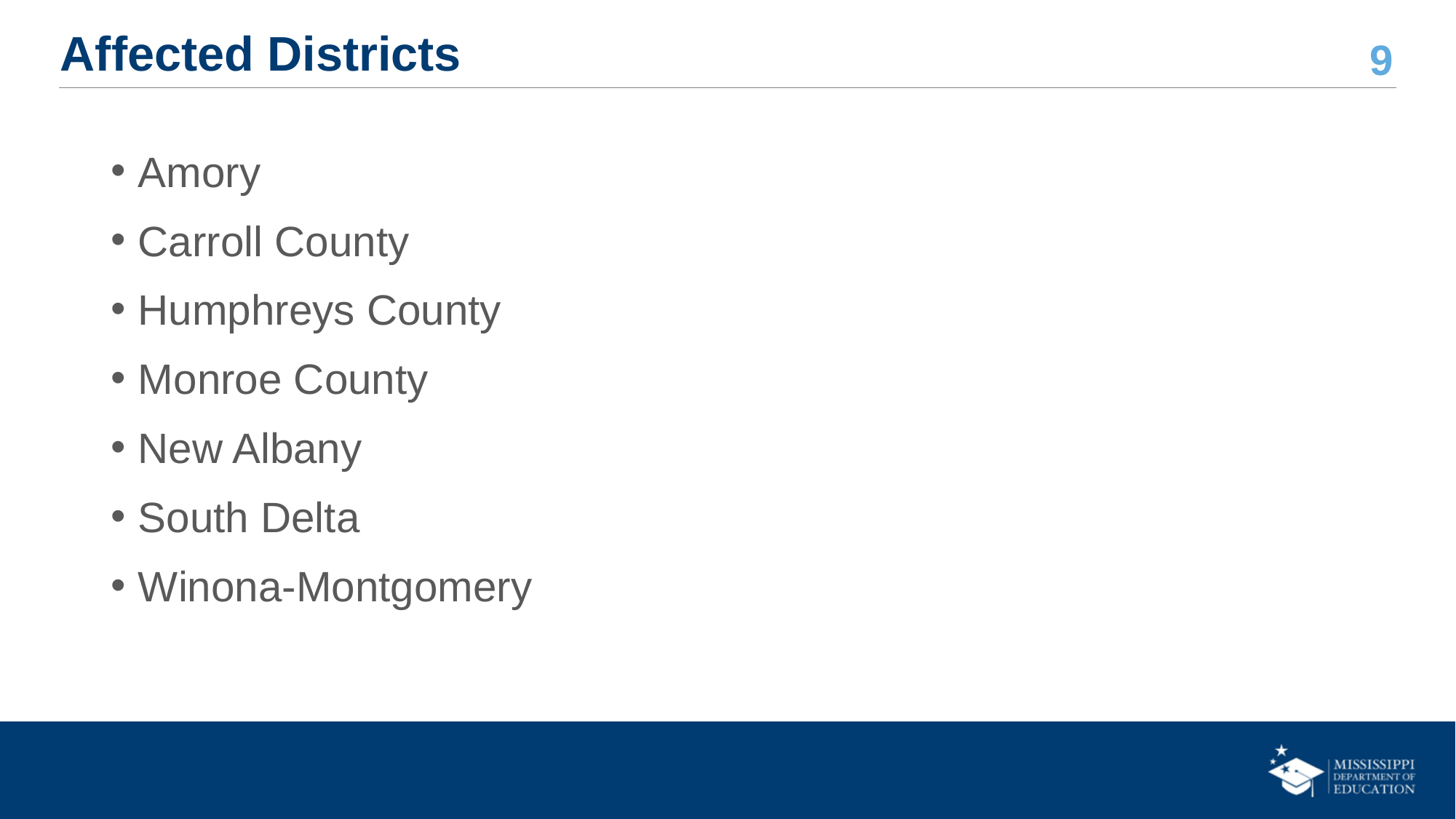

# Affected Districts
Amory
Carroll County
Humphreys County
Monroe County
New Albany
South Delta
Winona-Montgomery